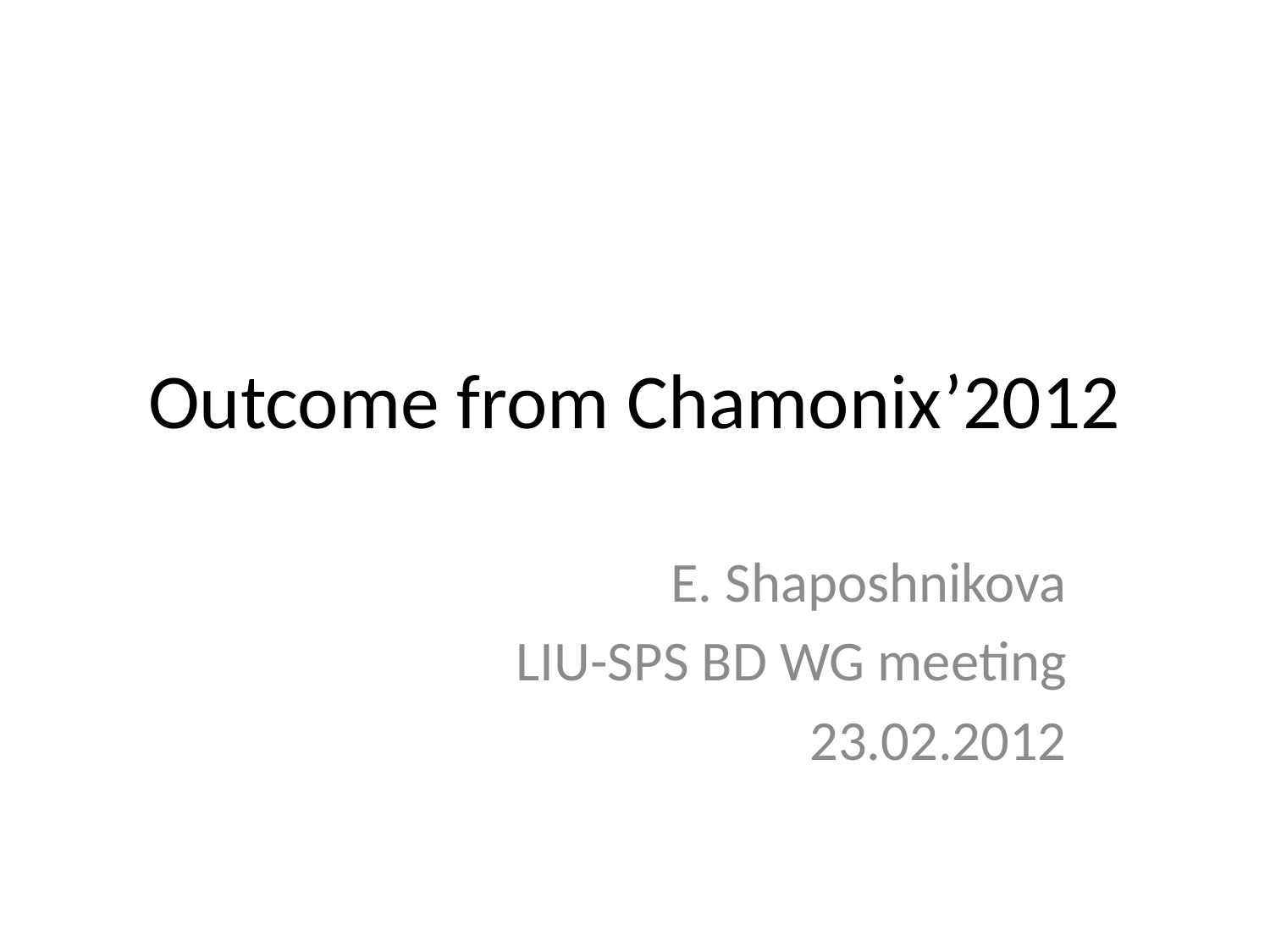

# Outcome from Chamonix’2012
E. Shaposhnikova
LIU-SPS BD WG meeting
23.02.2012